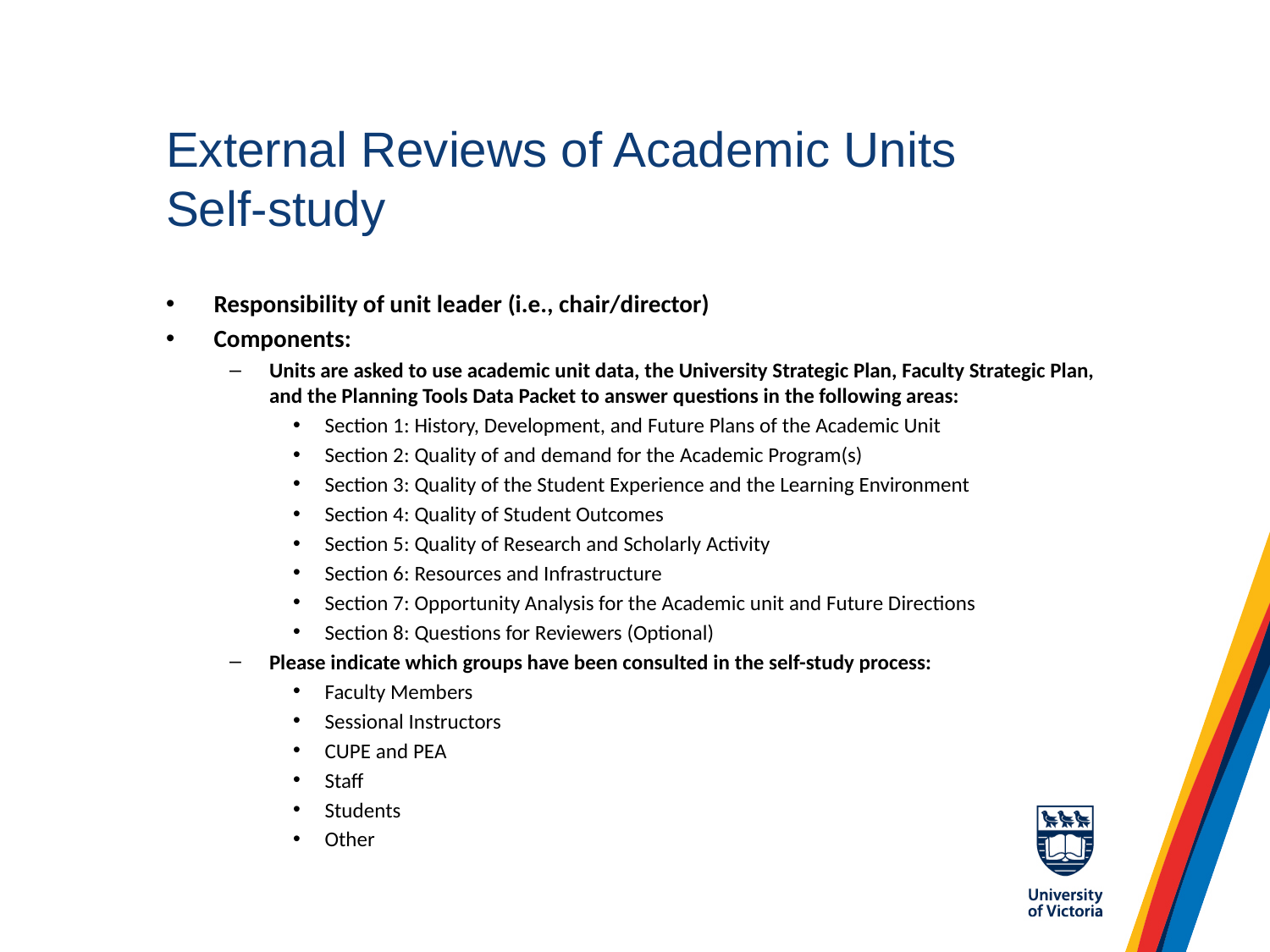

# External Reviews of Academic Units Self-study
Responsibility of unit leader (i.e., chair/director)
Components:
Units are asked to use academic unit data, the University Strategic Plan, Faculty Strategic Plan, and the Planning Tools Data Packet to answer questions in the following areas:
Section 1: History, Development, and Future Plans of the Academic Unit
Section 2: Quality of and demand for the Academic Program(s)
Section 3: Quality of the Student Experience and the Learning Environment
Section 4: Quality of Student Outcomes
Section 5: Quality of Research and Scholarly Activity
Section 6: Resources and Infrastructure
Section 7: Opportunity Analysis for the Academic unit and Future Directions
Section 8: Questions for Reviewers (Optional)
Please indicate which groups have been consulted in the self-study process:
Faculty Members
Sessional Instructors
CUPE and PEA
Staff
Students
Other